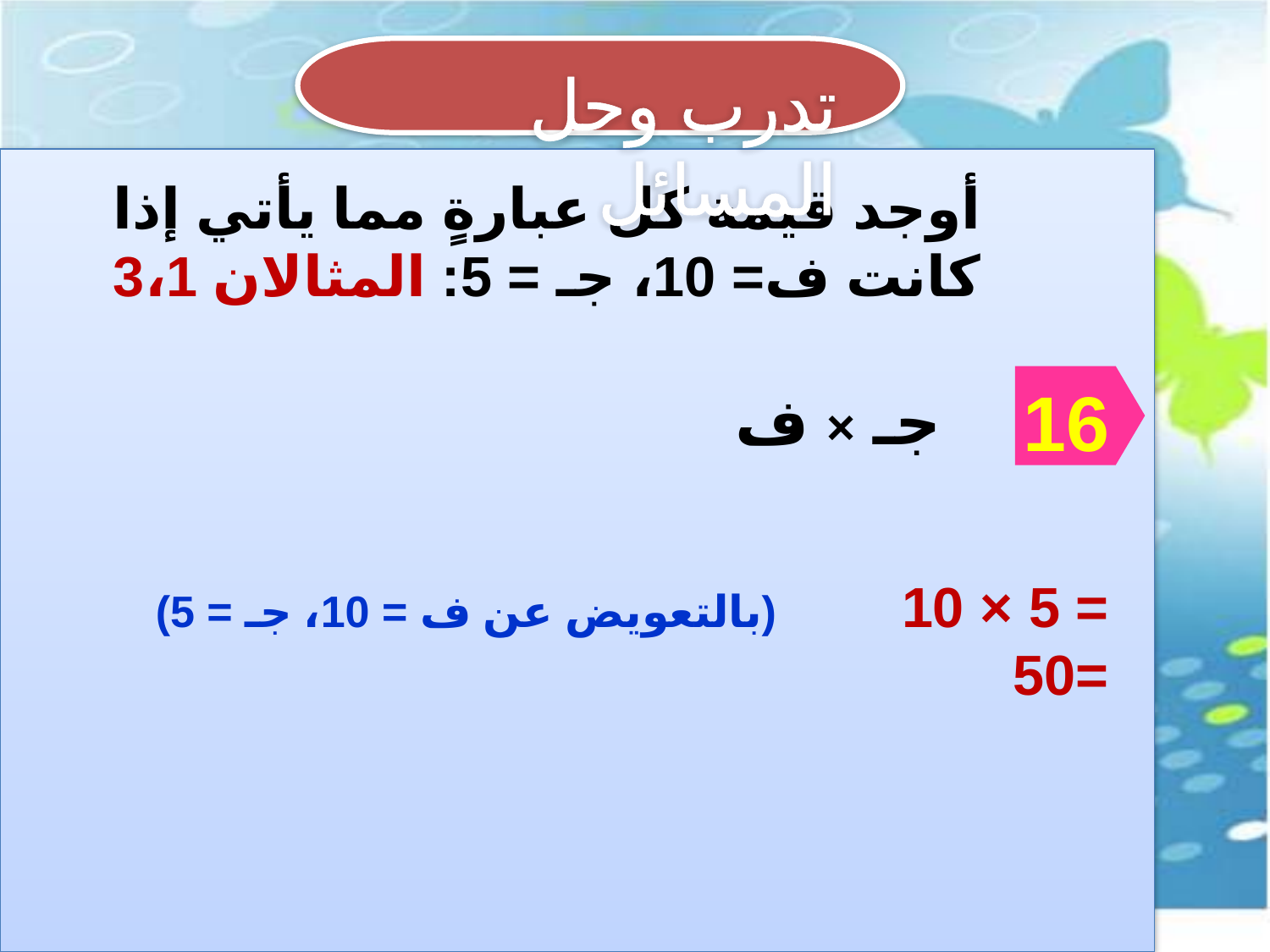

تدرب وحل المسائل

أوجد قيمة كل عبارةٍ مما يأتي إذا كانت ف= 10، جـ = 5: المثالان 3،1

جـ × ف
16
= 5 × 10        (بالتعويض عن ف = 10، جـ = 5)
=50